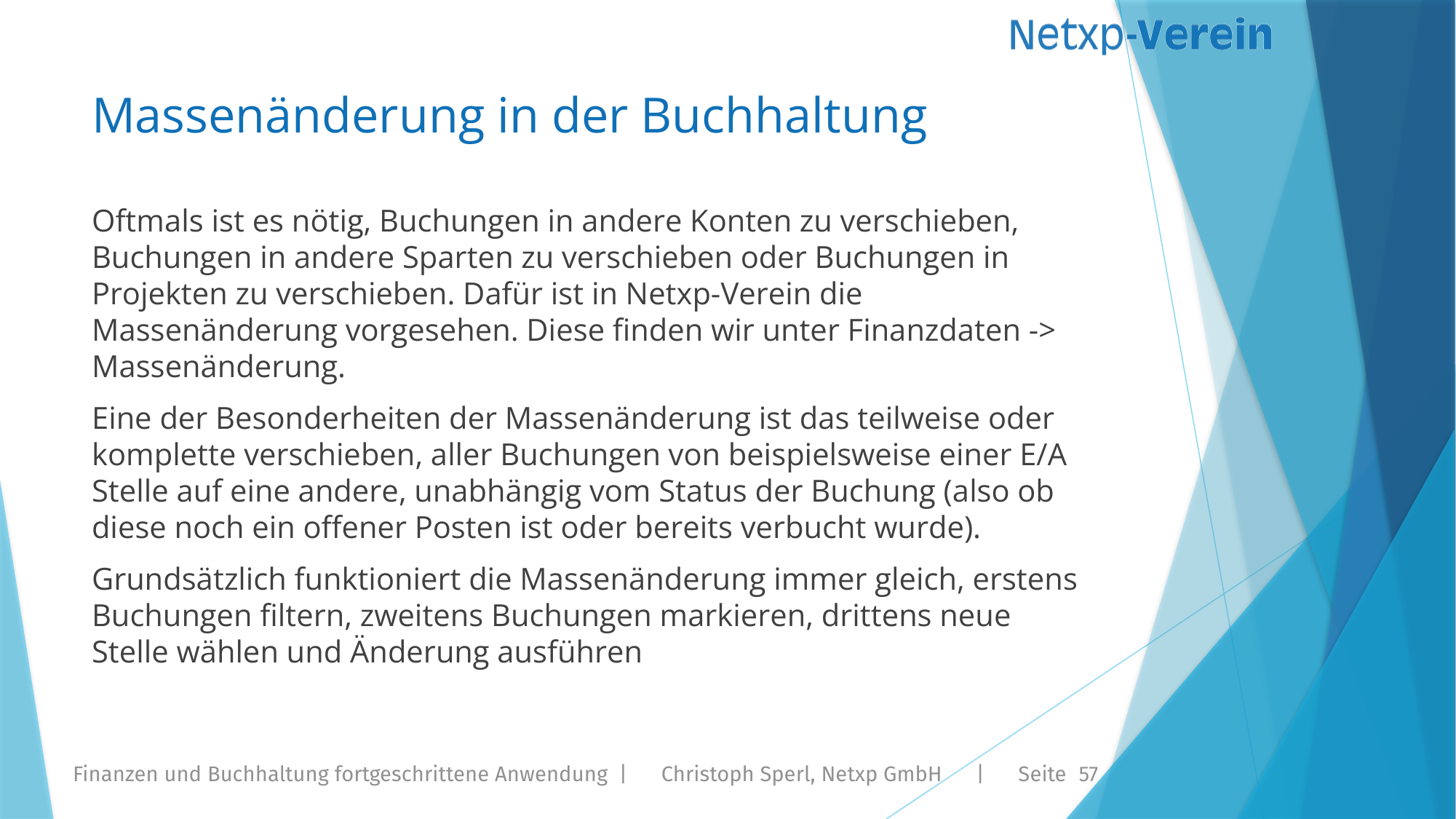

# Massenänderung in der Buchhaltung
Oftmals ist es nötig, Buchungen in andere Konten zu verschieben, Buchungen in andere Sparten zu verschieben oder Buchungen in Projekten zu verschieben. Dafür ist in Netxp-Verein die Massenänderung vorgesehen. Diese finden wir unter Finanzdaten -> Massenänderung.
Eine der Besonderheiten der Massenänderung ist das teilweise oder komplette verschieben, aller Buchungen von beispielsweise einer E/A Stelle auf eine andere, unabhängig vom Status der Buchung (also ob diese noch ein offener Posten ist oder bereits verbucht wurde).
Grundsätzlich funktioniert die Massenänderung immer gleich, erstens Buchungen filtern, zweitens Buchungen markieren, drittens neue Stelle wählen und Änderung ausführen